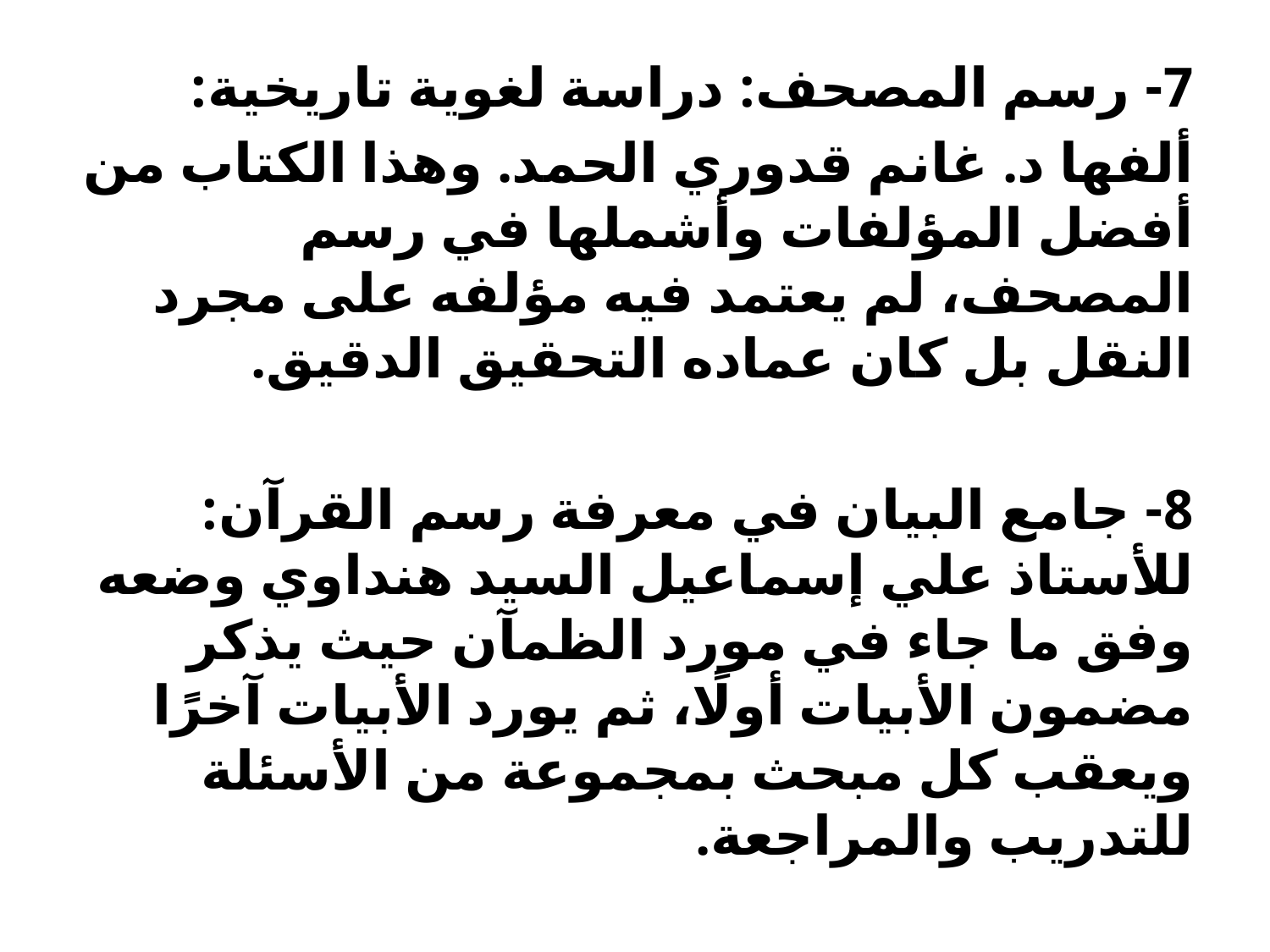

7- رسم المصحف: دراسة لغوية تاريخية:
ألفها د. غانم قدوري الحمد. وهذا الكتاب من أفضل المؤلفات وأشملها في رسم المصحف، لم يعتمد فيه مؤلفه على مجرد النقل بل كان عماده التحقيق الدقيق.

8- جامع البيان في معرفة رسم القرآن: للأستاذ علي إسماعيل السيد هنداوي وضعه وفق ما جاء في مورد الظمآن حيث يذكر مضمون الأبيات أولًا، ثم يورد الأبيات آخرًا ويعقب كل مبحث بمجموعة من الأسئلة للتدريب والمراجعة.